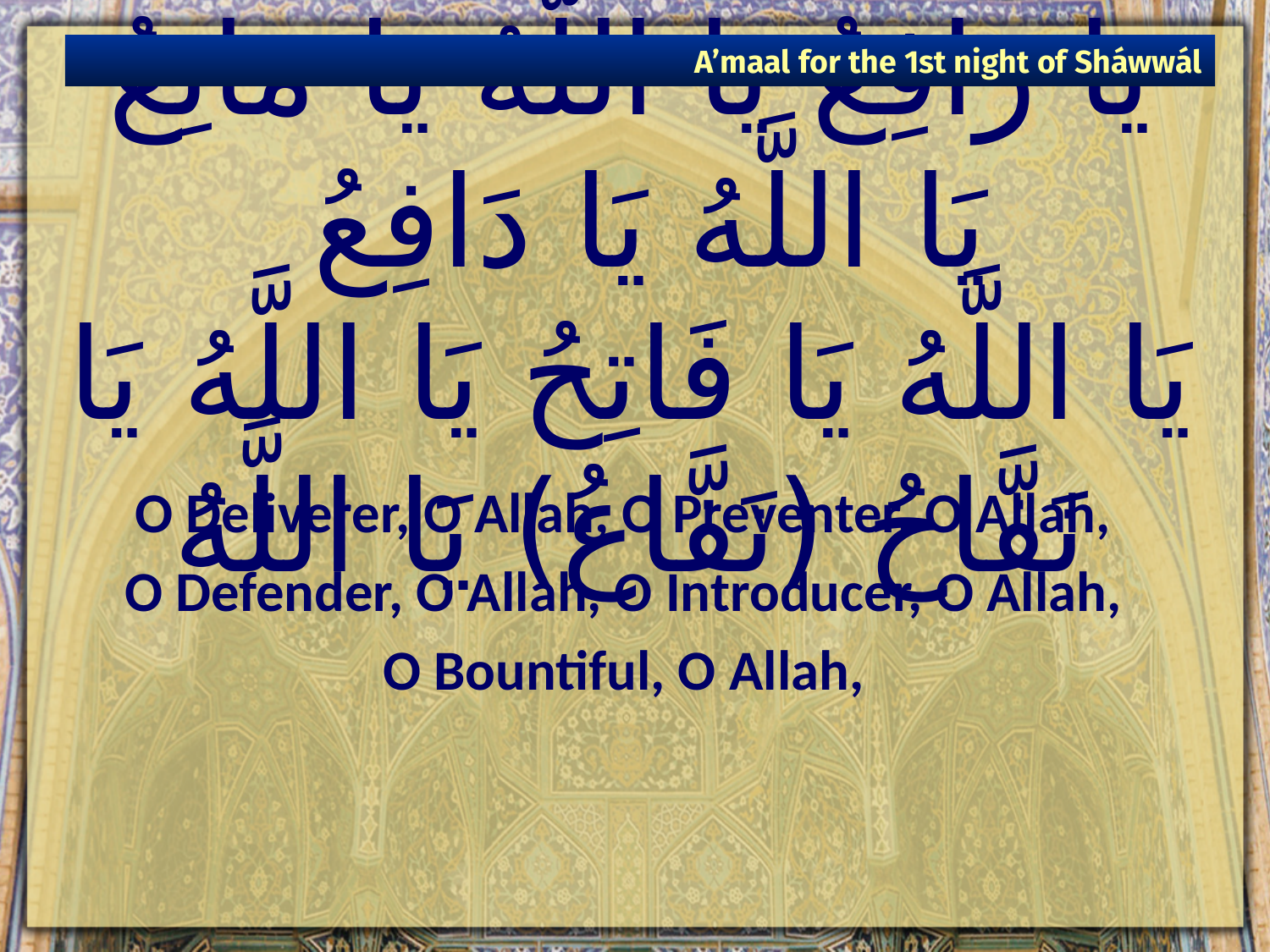

A’maal for the 1st night of Sháwwál
# يَا رَافِعُ يَا اللَّهُ يَا مَانِعُ يَا اللَّهُ يَا دَافِعُ يَا اللَّهُ يَا فَاتِحُ يَا اللَّهُ يَا نَفَّاحُ (نَفَّاعُ) يَا اللَّهُ‏
O Deliverer, O Allah, O Preventer, O Allah,
O Defender, O Allah, O Introducer, O Allah,
O Bountiful, O Allah,